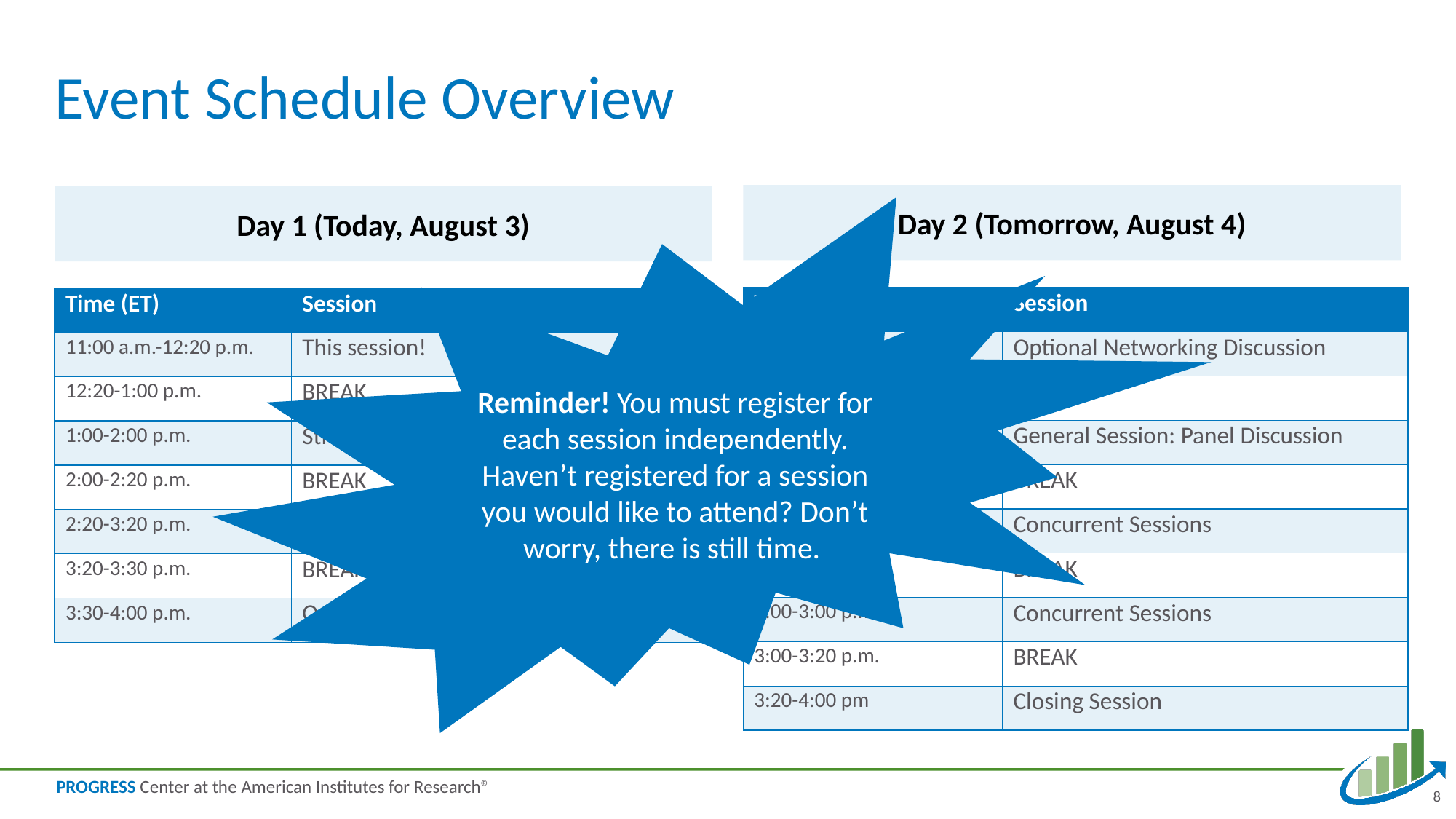

# Event Schedule Overview
Day 2 (Tomorrow, August 4)
Day 1 (Today, August 3)
Reminder! You must register for each session independently. Haven’t registered for a session you would like to attend? Don’t worry, there is still time.
| Time (ET) | Session |
| --- | --- |
| 10:15-10:45 a.m. | Optional Networking Discussion |
| 10:45-11:00 a.m. | BREAK |
| 11:00 a.m.-12:00 p.m. | General Session: Panel Discussion |
| 12:00-12:40 p.m. | BREAK |
| 12:40-1:40 p.m. | Concurrent Sessions |
| 1:40-2:00 p.m. | BREAK |
| 2:00-3:00 p.m. | Concurrent Sessions |
| 3:00-3:20 p.m. | BREAK |
| 3:20-4:00 pm | Closing Session |
| Time (ET) | Session |
| --- | --- |
| 11:00 a.m.-12:20 p.m. | This session! |
| 12:20-1:00 p.m. | BREAK |
| 1:00-2:00 p.m. | Strand Sessions (Part 1) |
| 2:00-2:20 p.m. | BREAK |
| 2:20-3:20 p.m. | Strand Sessions (Part 2) |
| 3:20-3:30 p.m. | BREAK |
| 3:30-4:00 p.m. | Optional Networking Discussion |
8